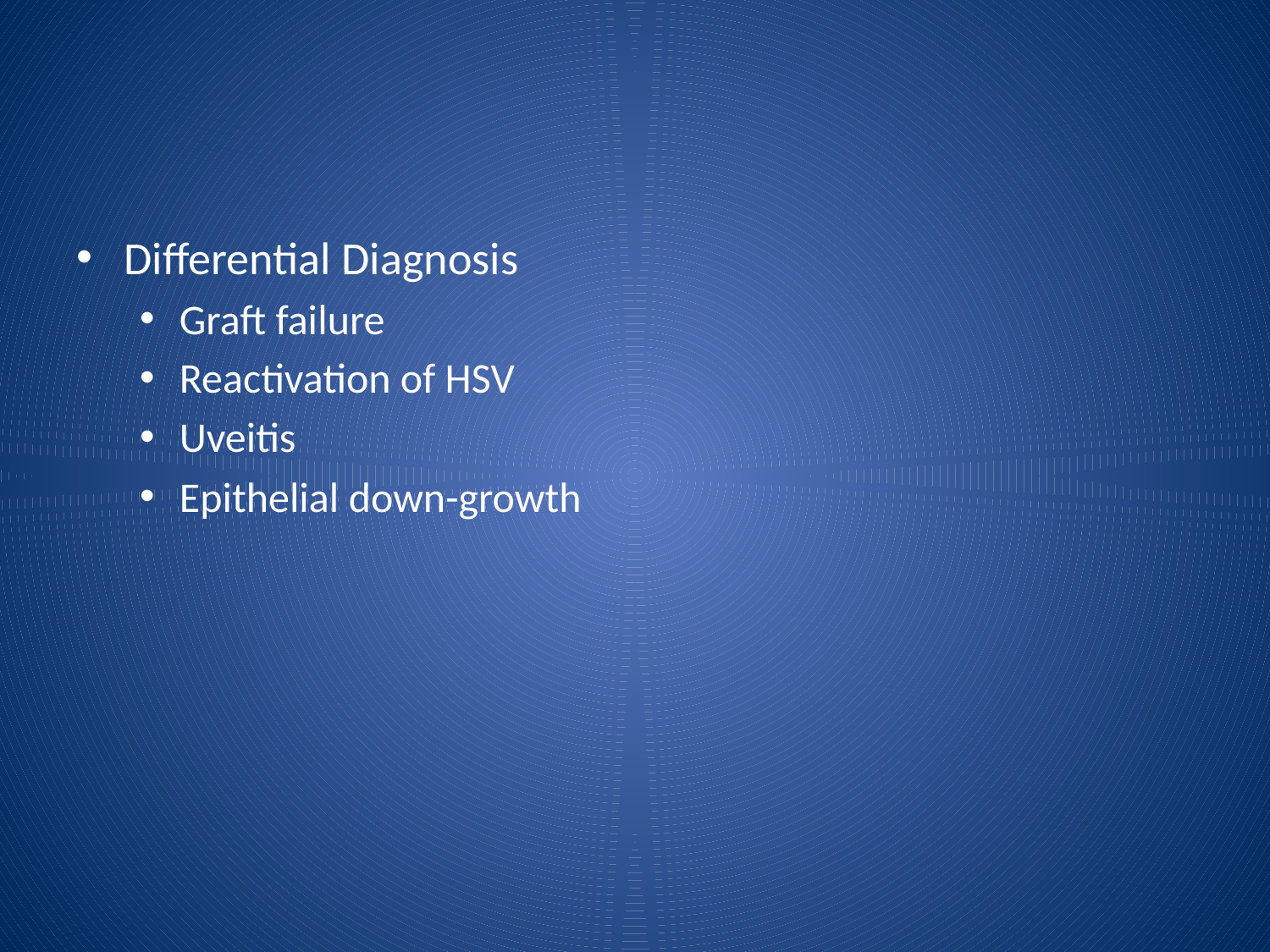

#
Differential Diagnosis
Graft failure
Reactivation of HSV
Uveitis
Epithelial down-growth